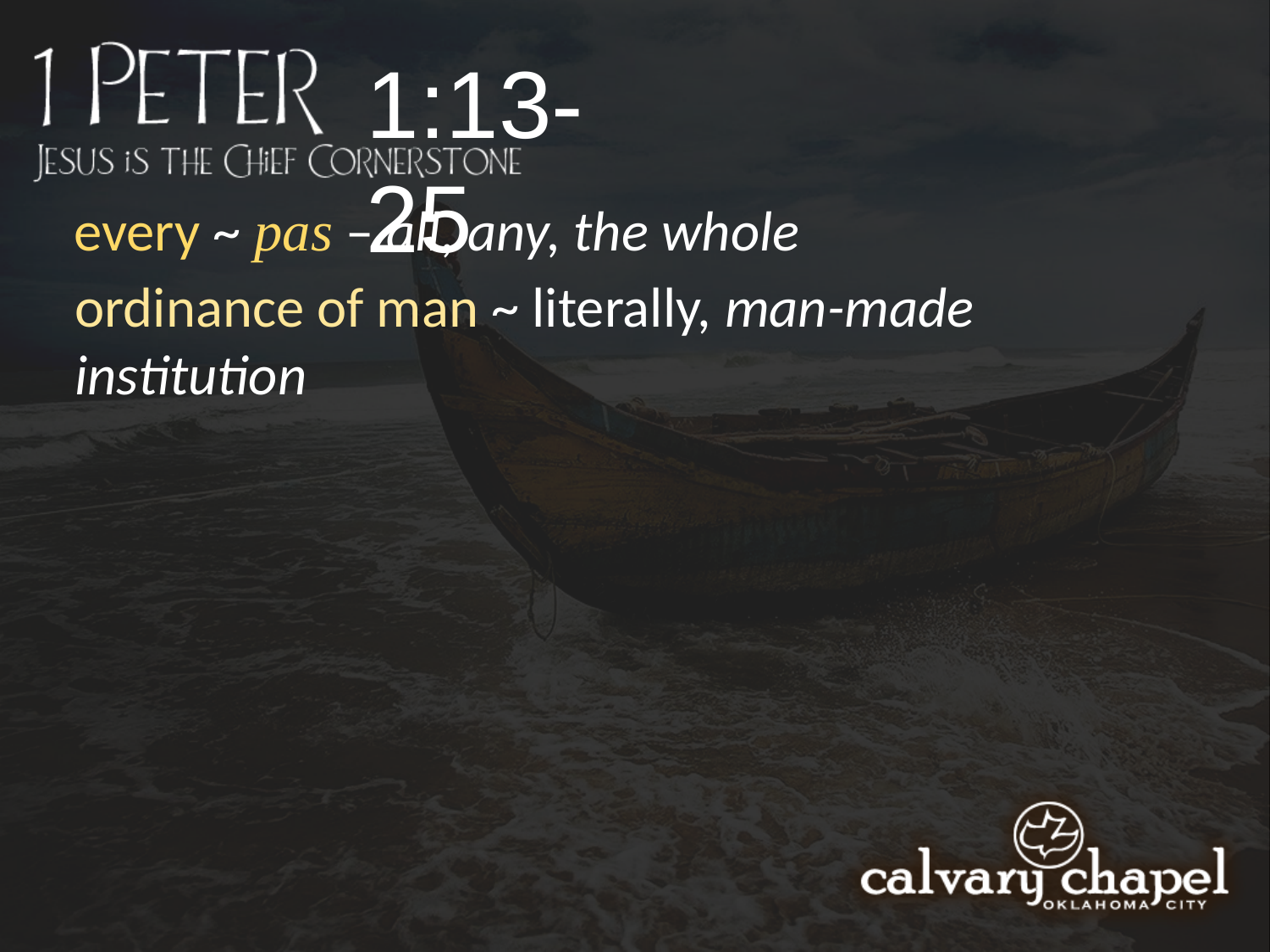

1:13-25
every ~ pas – all, any, the whole
ordinance of man ~ literally, man-made institution